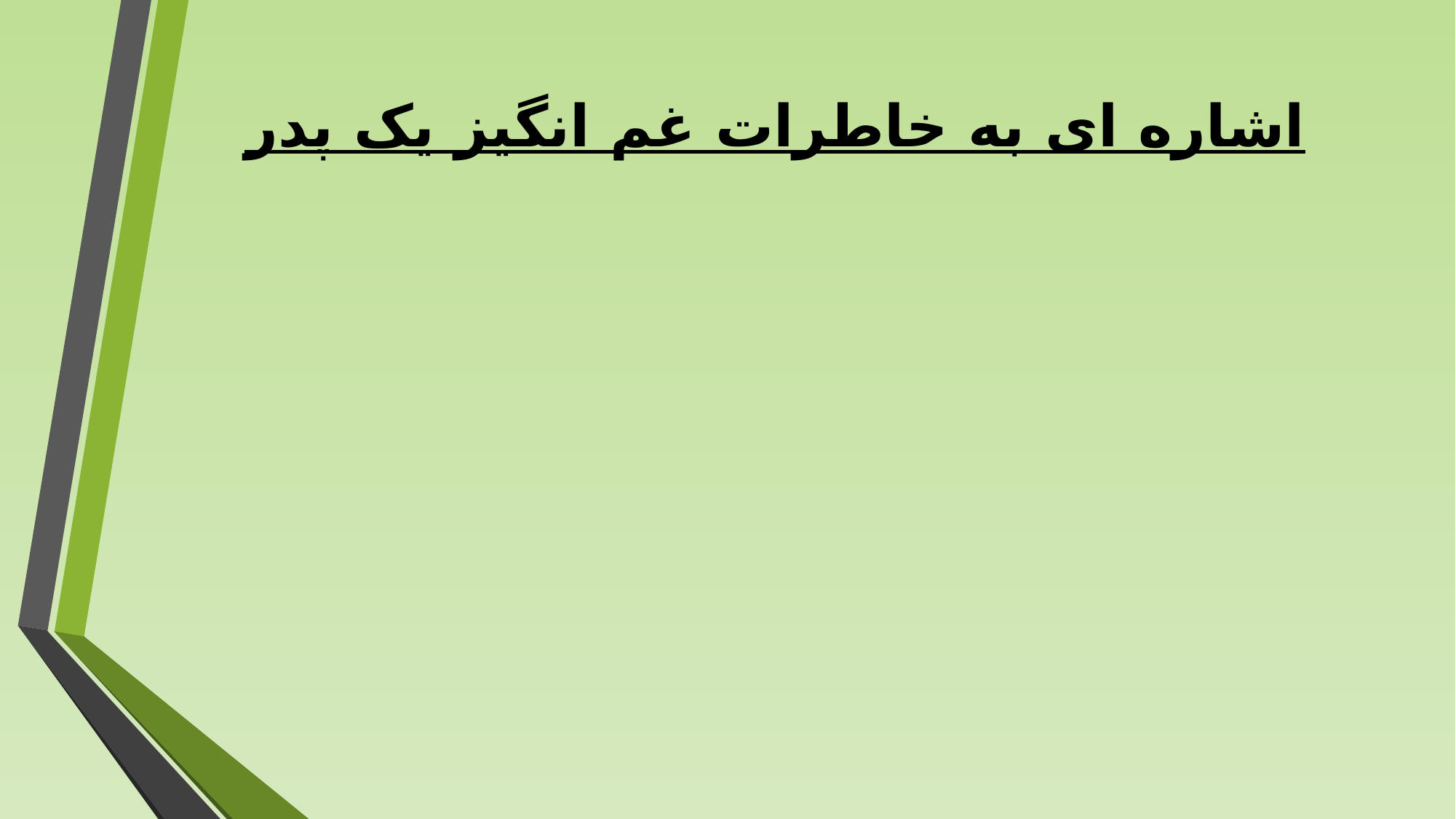

# اشاره ای به خاطرات غم انگیز یک پدر
دنیا دختر من بود.
دختر  من 17 ساله بود که دنیا را ترک کرد.
او به همراه 4 دوستش داشتند به یک مهمانی تولد می رفتند .
ترافیک بی نظم و سنگین بود به گونه ای که هر فردی مجبور بود حرکت تندی داشته باشد تا بخواهد به آن سمت خیابان برود.
دنیا در حالیکه داشت از این سمت خیابان به سمت دیگر می رفت با یک اتوبوس تصادف کرد و کشته شد.
راننده اتوبوس در زمان وقوع حادثه، سرعتش را کم نکرده بود.
من در سفر کاری بودم که برادرزاده ام با من تماس گرفت و خبر وحشتناک تصادف دخترم را داد.
بسیار احساس گناه کردم که نتوانستم دخترم را به مهمانی تولد برسانم.
دخترم به بسیاری از چیزها عشق می ورزید و عاشق زندگی بود.
او زندگی خودش را وقف دیگران می کرد .